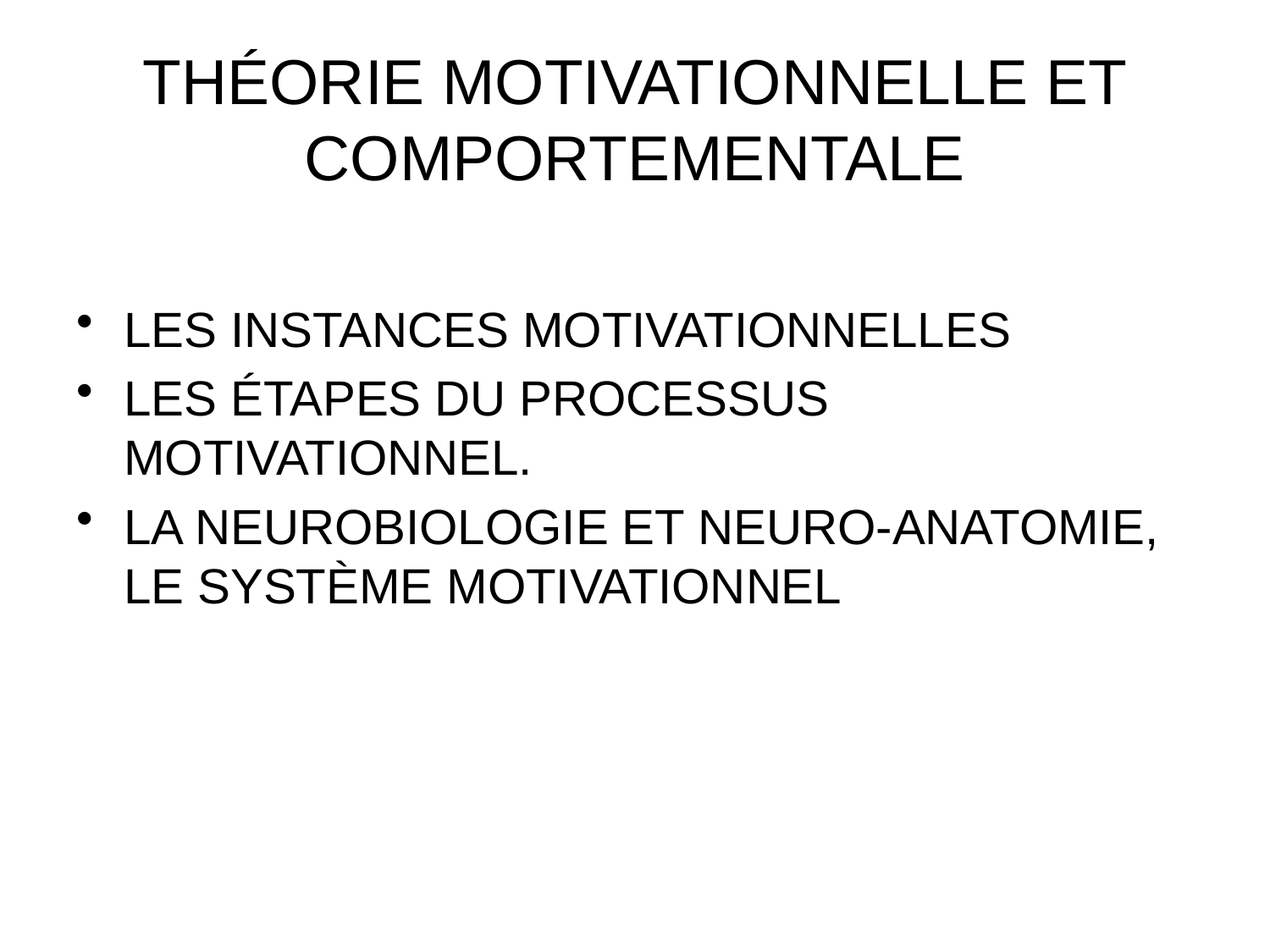

# THÉORIE MOTIVATIONNELLE ET COMPORTEMENTALE

LES INSTANCES MOTIVATIONNELLES
LES ÉTAPES DU PROCESSUS MOTIVATIONNEL.
LA NEUROBIOLOGIE ET NEURO-ANATOMIE, LE SYSTÈME MOTIVATIONNEL